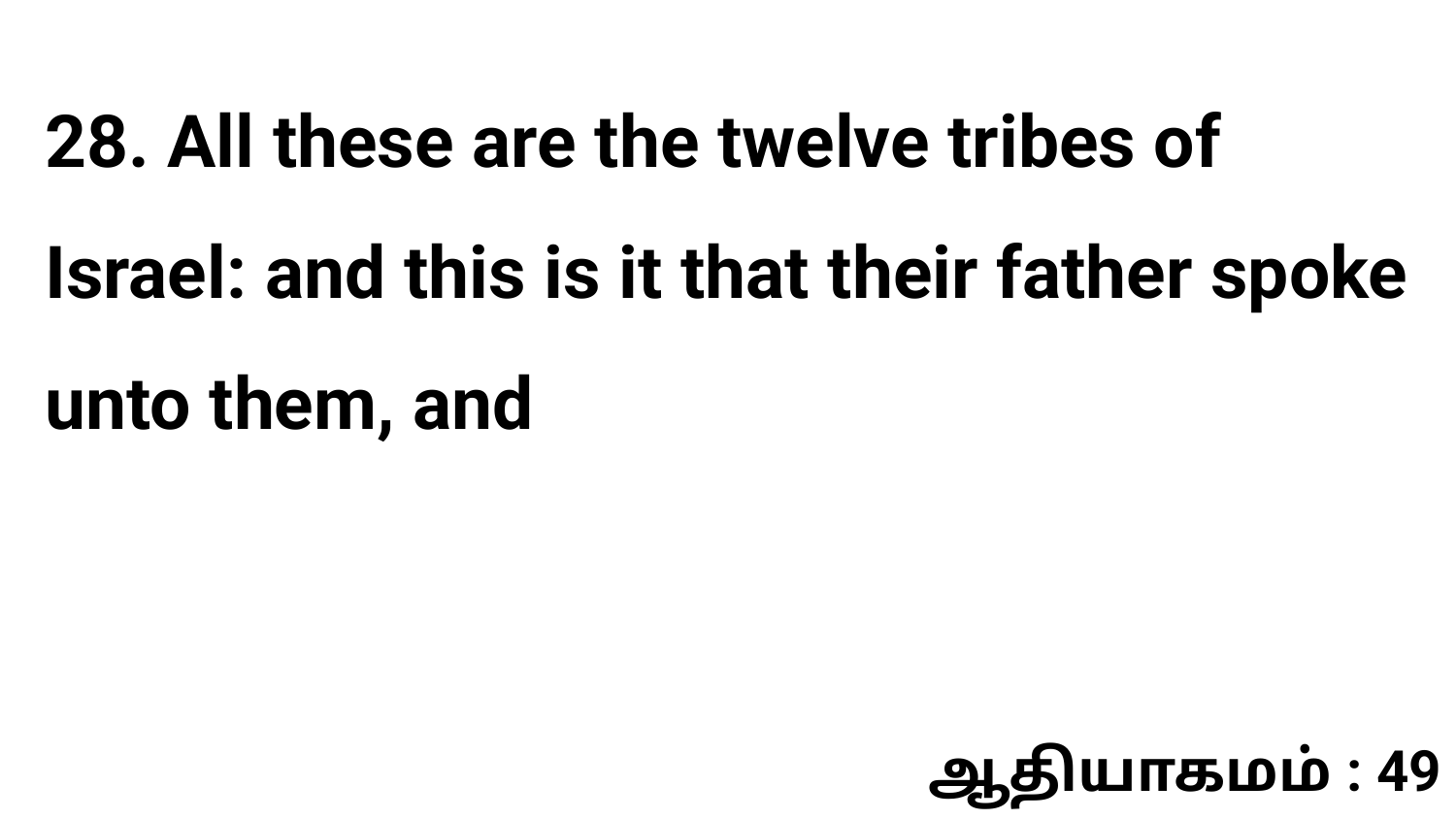

28. All these are the twelve tribes of Israel: and this is it that their father spoke unto them, and
ஆதியாகமம் : 49